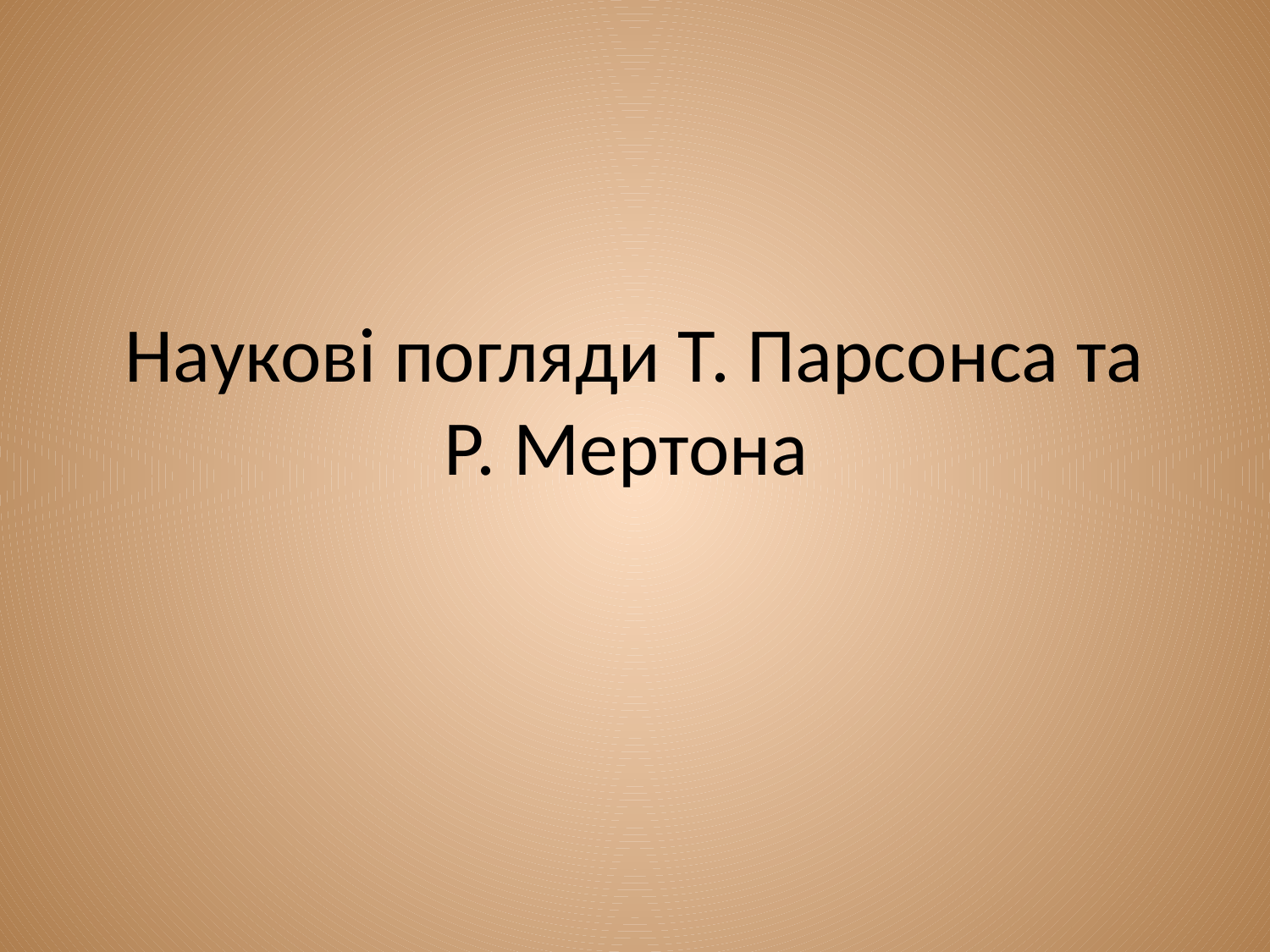

# Наукові погляди Т. Парсонса та Р. Мертона